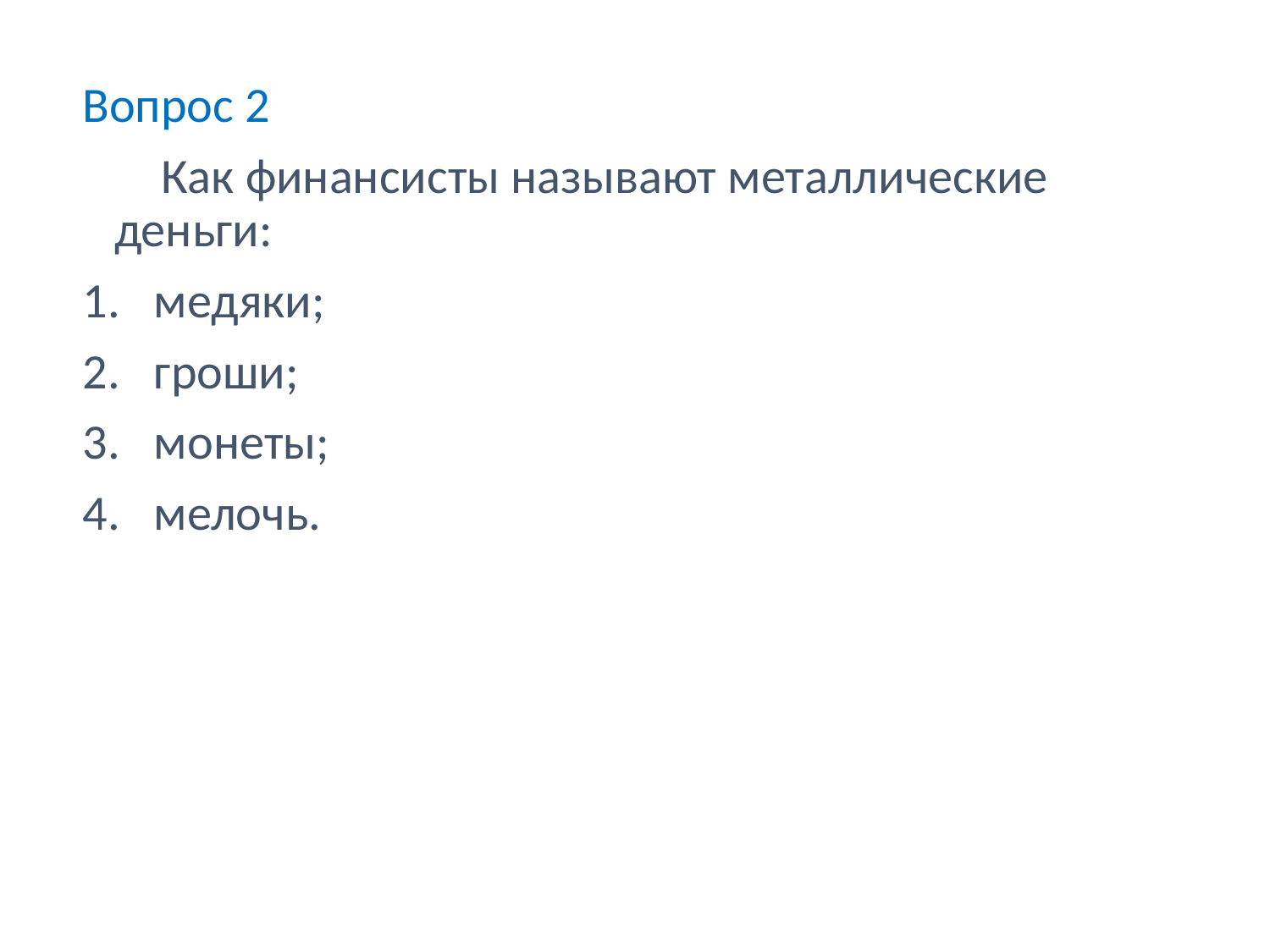

Вопрос 2
       Как финансисты называют металлические деньги:
медяки;
гроши;
монеты;
мелочь.